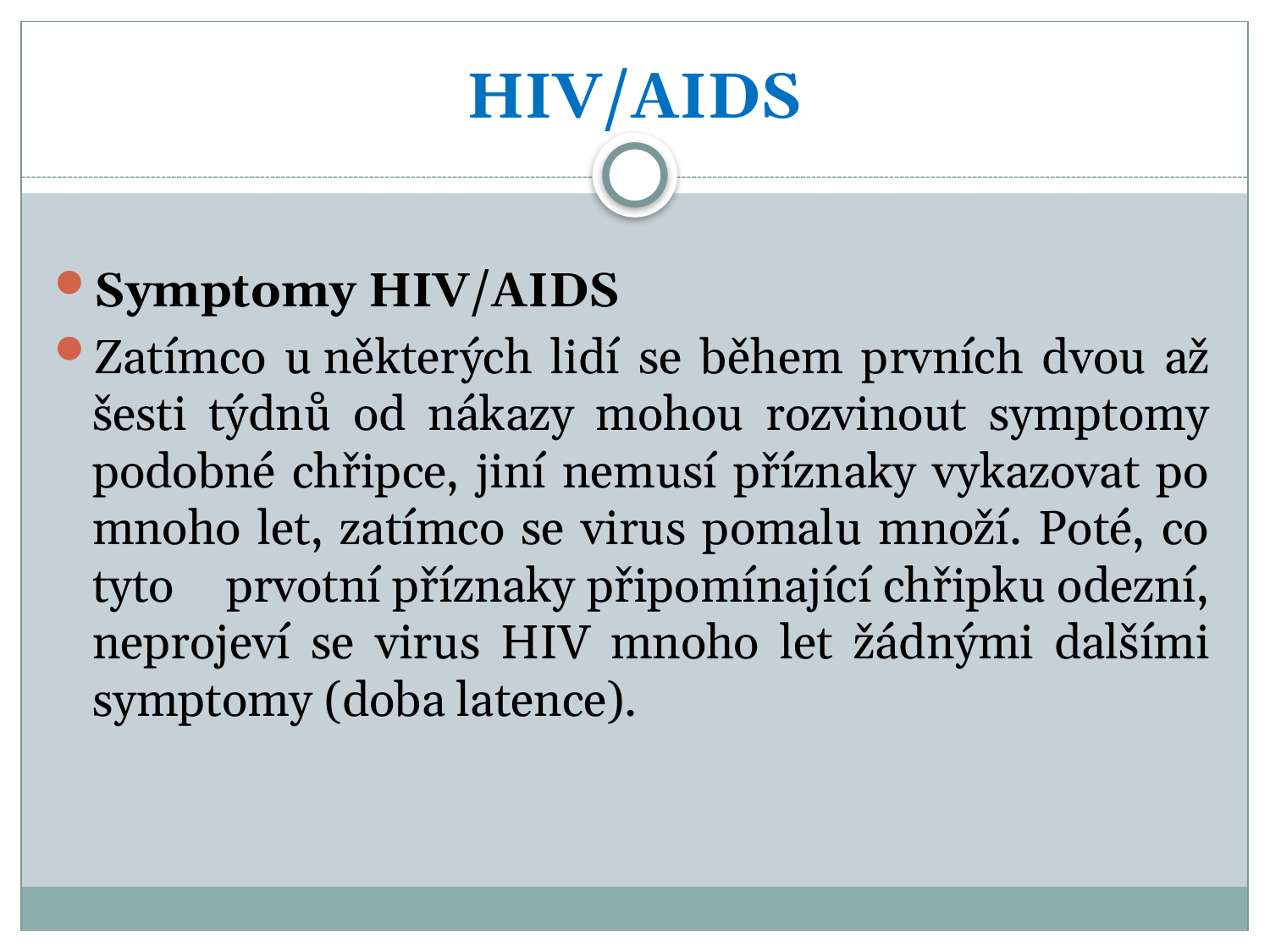

# HIV/AIDS

Symptomy HIV/AIDS
Zatímco u některých lidí se během prvních dvou až šesti týdnů od nákazy mohou rozvinout symptomy podobné chřipce, jiní nemusí příznaky vykazovat po mnoho let, zatímco se virus pomalu množí. Poté, co tyto prvotní příznaky připomínající chřipku odezní, neprojeví se virus HIV mnoho let žádnými dalšími symptomy (doba latence).